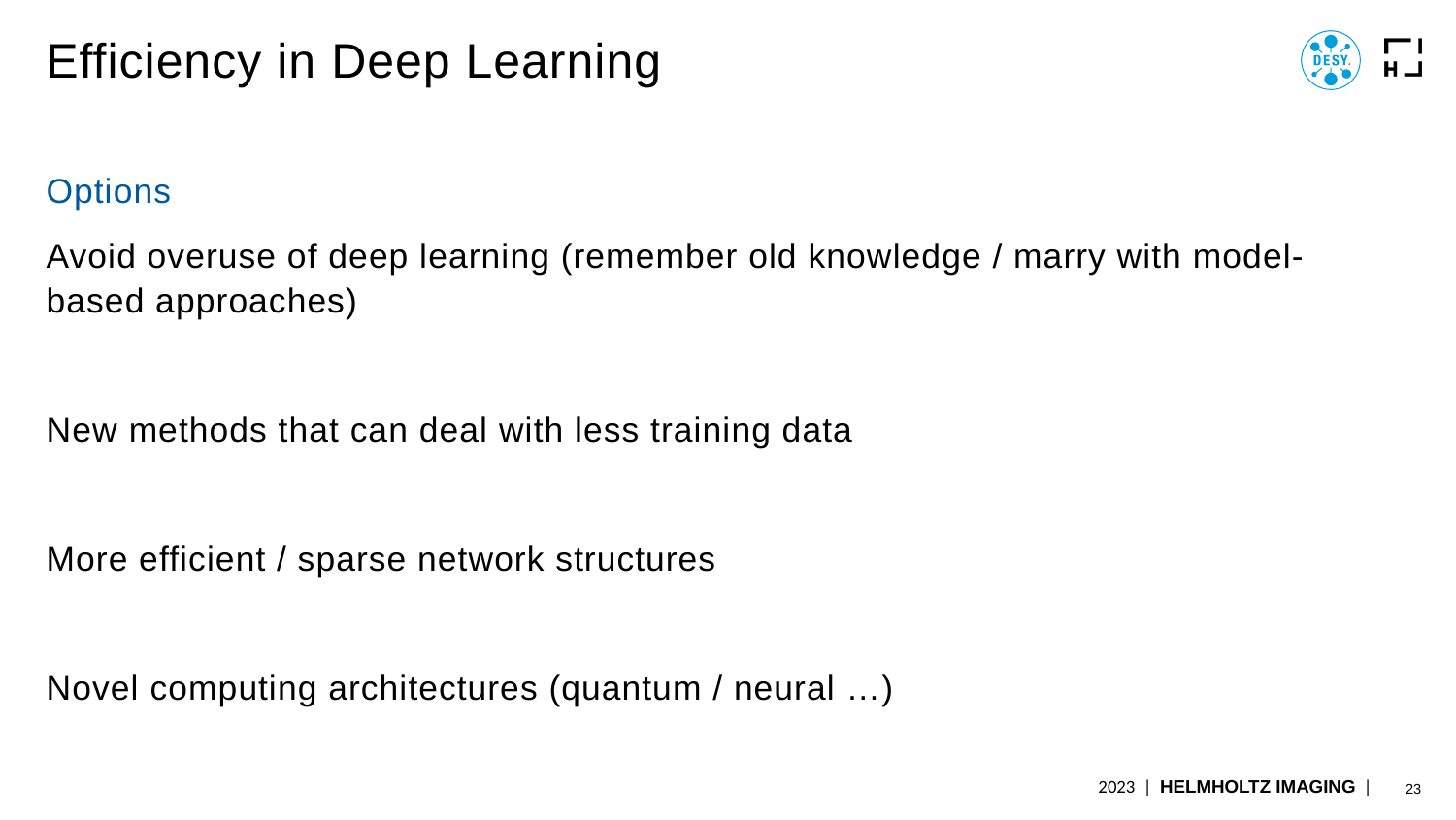

# Efficiency in Deep Learning
Options
Avoid overuse of deep learning (remember old knowledge / marry with model-based approaches)

New methods that can deal with less training data

More efficient / sparse network structures

Novel computing architectures (quantum / neural …)

23